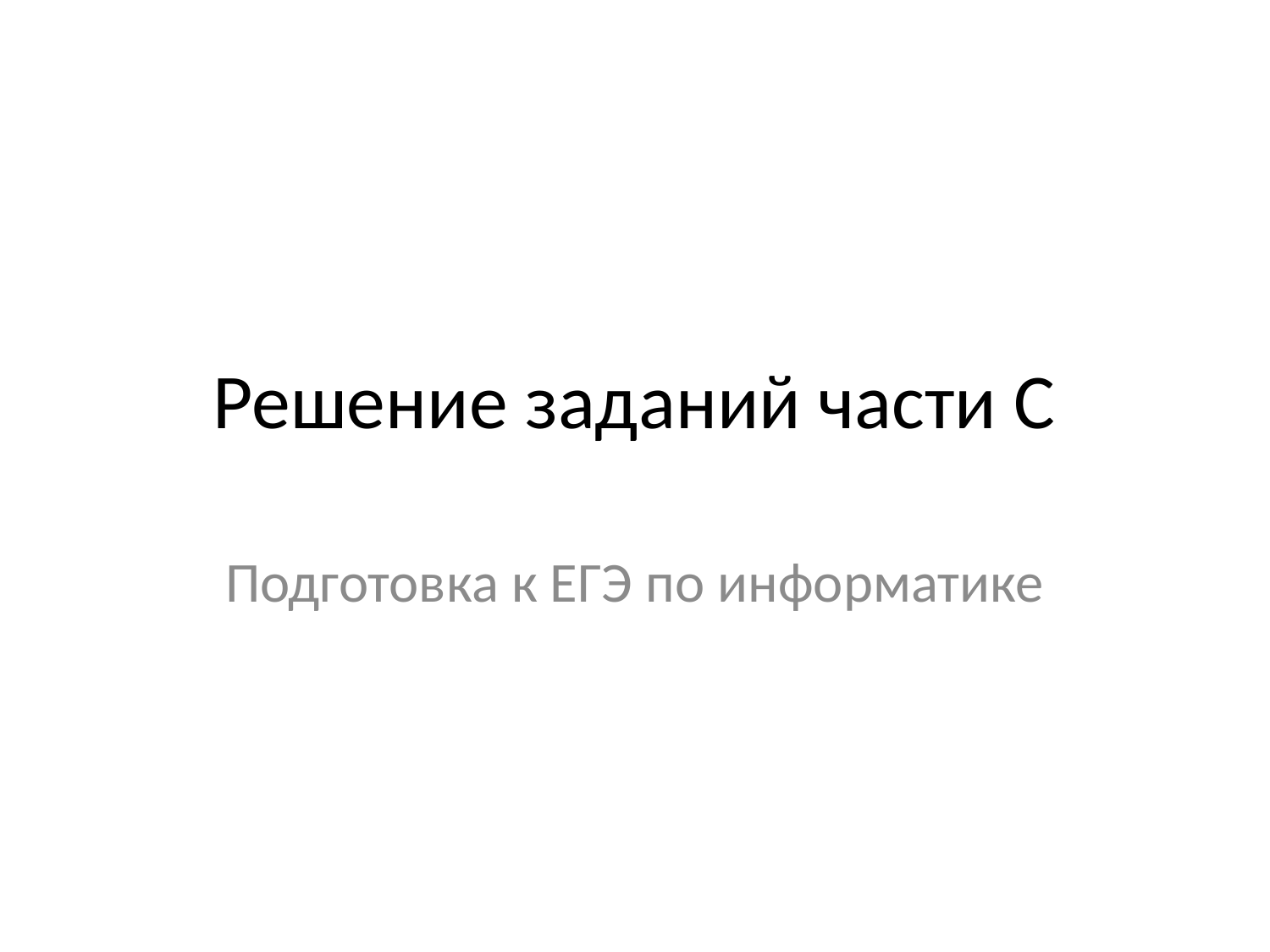

# Решение заданий части С
Подготовка к ЕГЭ по информатике